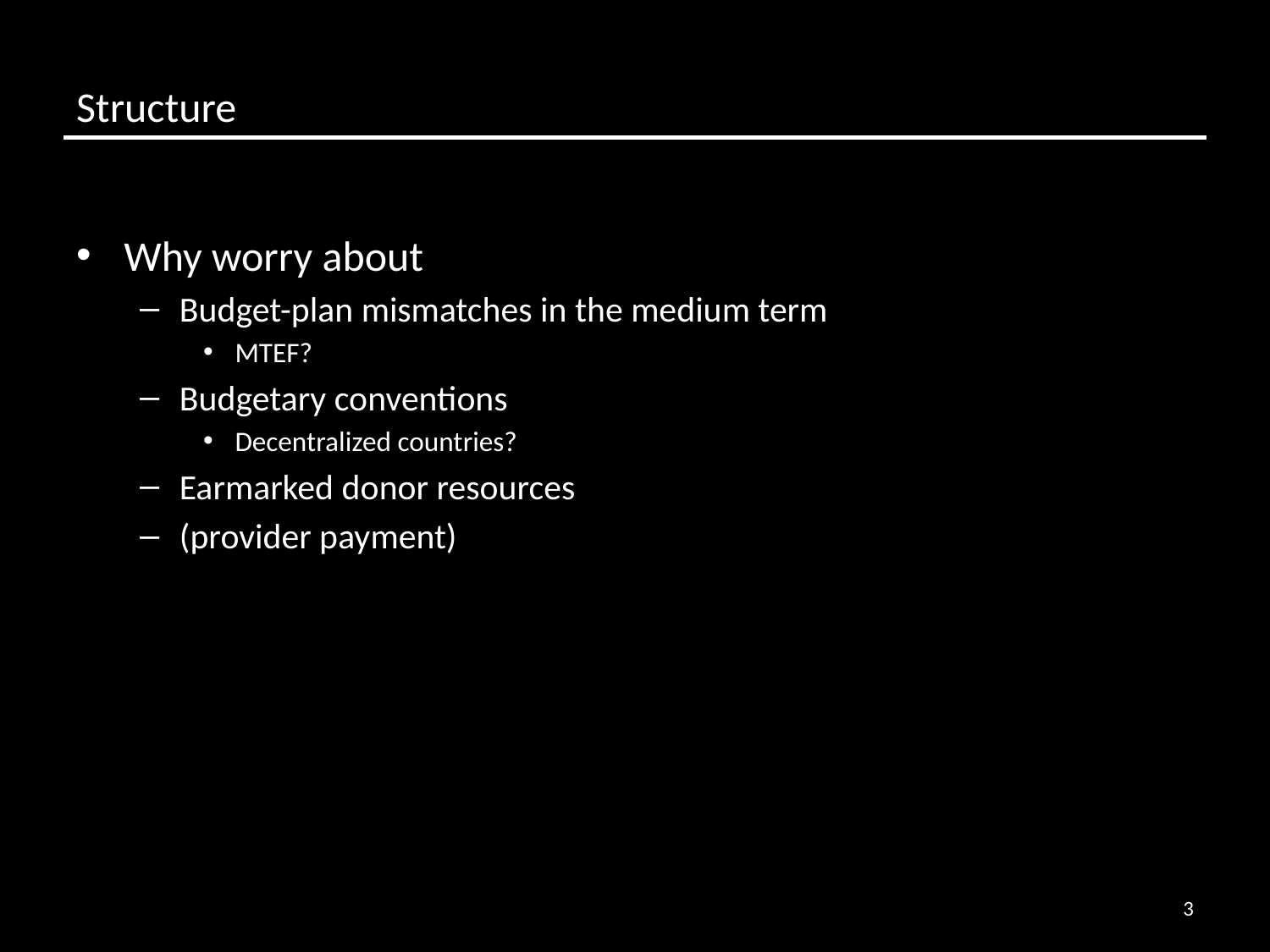

# Structure
Why worry about
Budget-plan mismatches in the medium term
MTEF?
Budgetary conventions
Decentralized countries?
Earmarked donor resources
(provider payment)

3